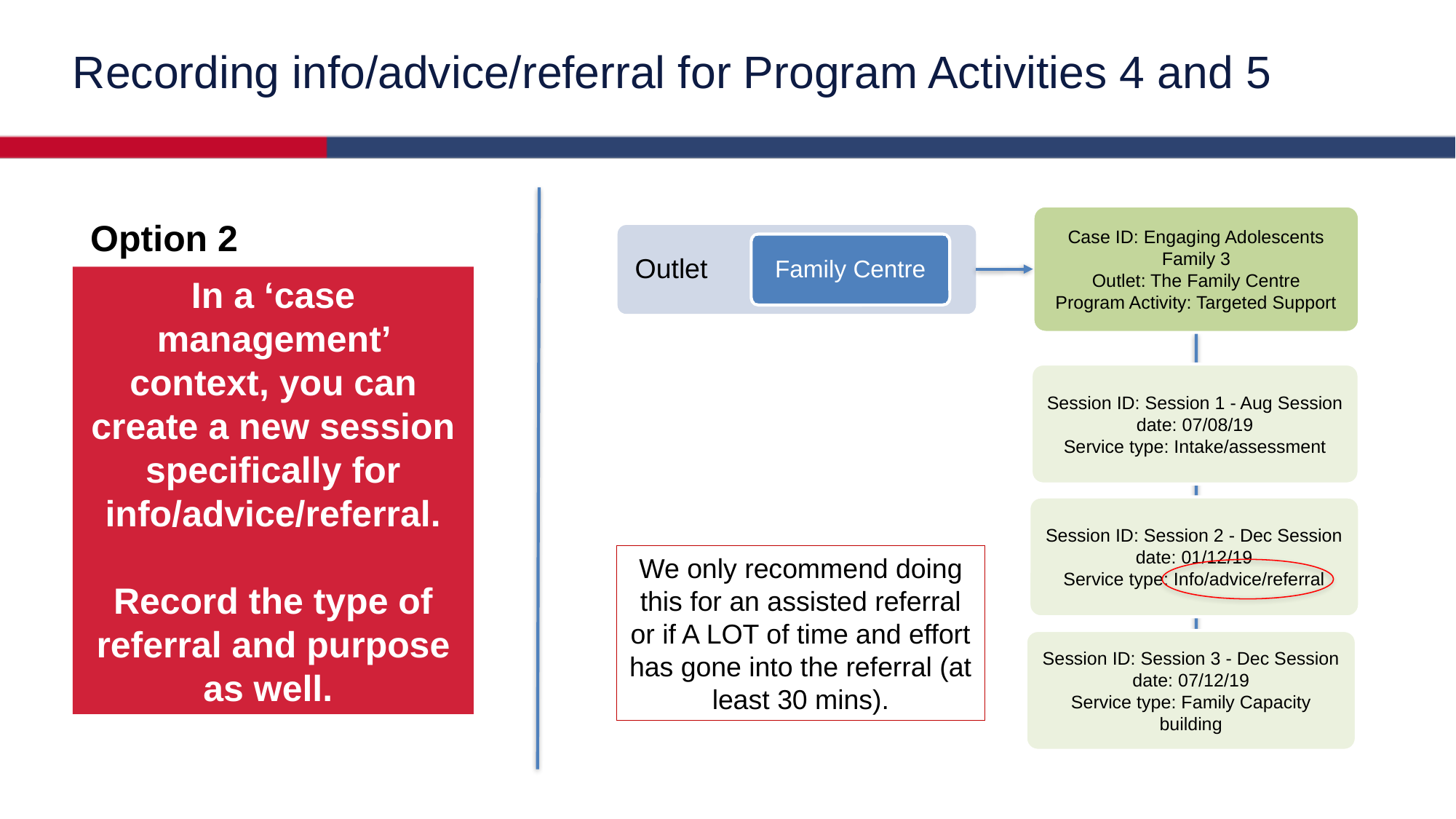

# Recording info/advice/referral for Program Activities 4 and 5

Case ID: Engaging Adolescents Family 3
Outlet: The Family Centre
Program Activity: Targeted Support
Option 2

Outlet

Family Centre
In a ‘case management’ context, you can create a new session specifically for info/advice/referral.

Record the type of referral and purpose as well.

Session ID: Session 1 - Aug Session date: 07/08/19
Service type: Intake/assessment

Session ID: Session 2 - Dec Session date: 01/12/19
Service type: Info/advice/referral
We only recommend doing this for an assisted referral or if A LOT of time and effort has gone into the referral (at least 30 mins).

Session ID: Session 3 - Dec Session date: 07/12/19
Service type: Family Capacity building